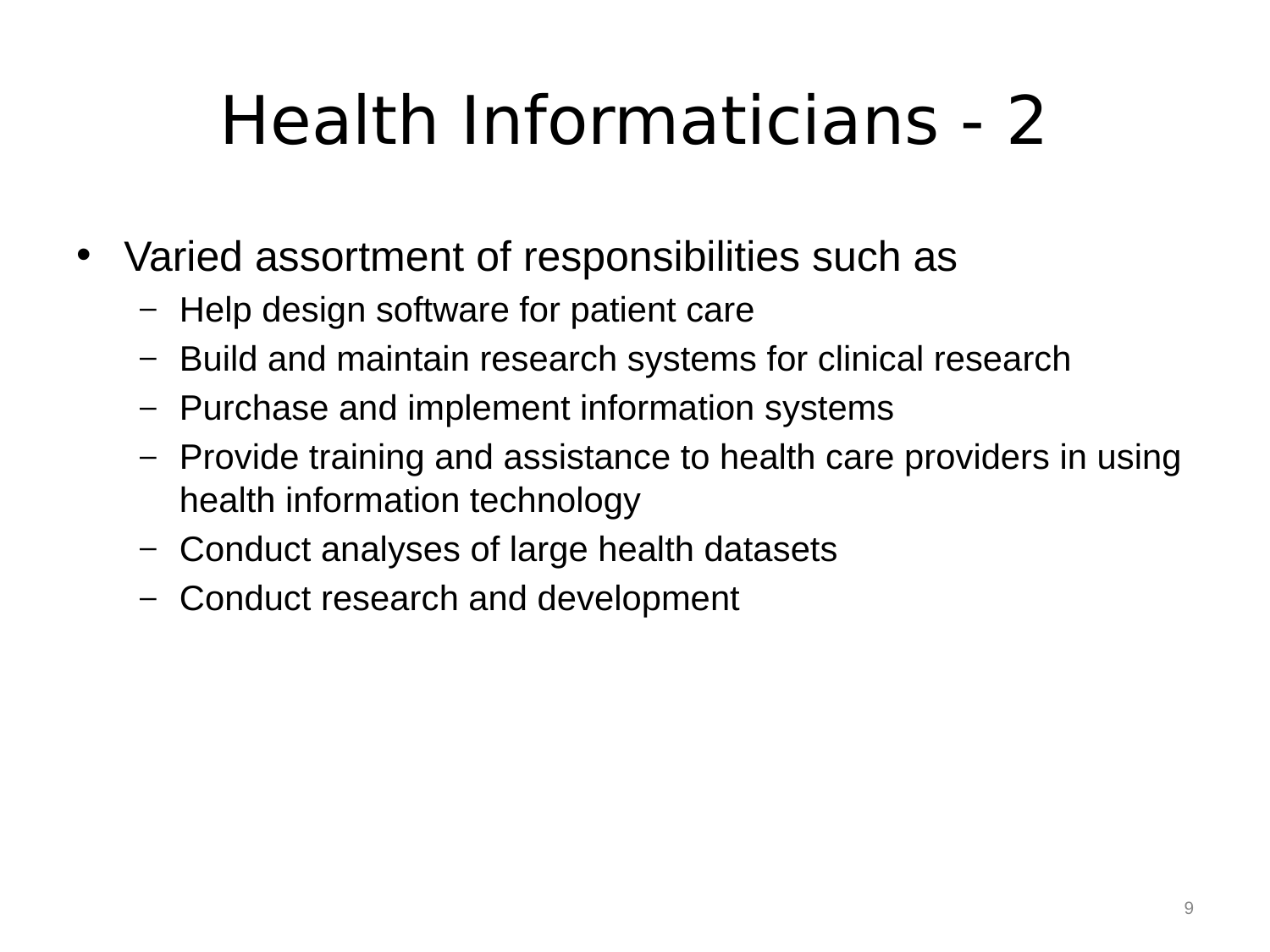

# Health Informaticians - 2
Varied assortment of responsibilities such as
Help design software for patient care
Build and maintain research systems for clinical research
Purchase and implement information systems
Provide training and assistance to health care providers in using health information technology
Conduct analyses of large health datasets
Conduct research and development
9